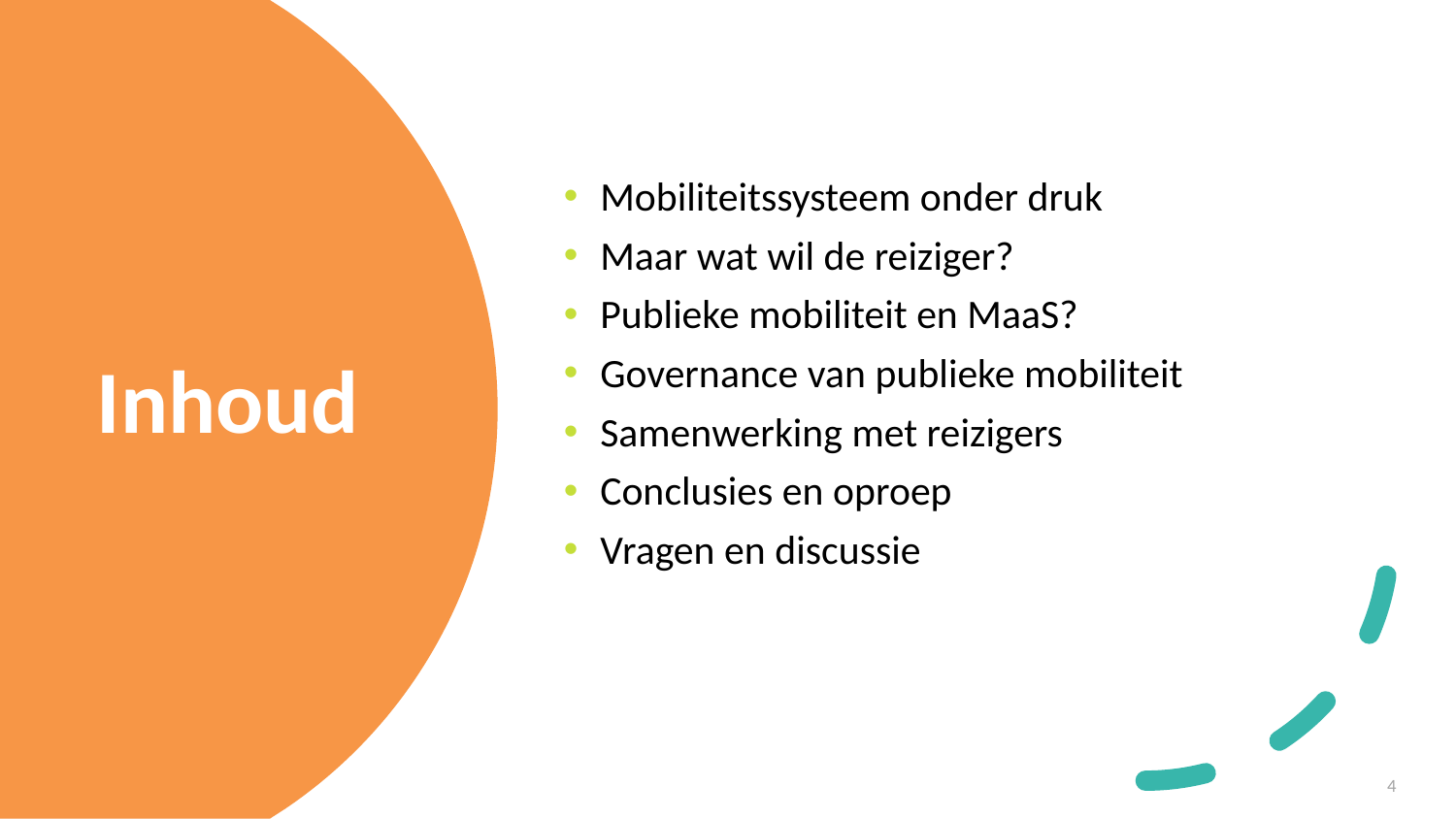

Mobiliteitssysteem onder druk
Maar wat wil de reiziger?
Publieke mobiliteit en MaaS?
Governance van publieke mobiliteit
Samenwerking met reizigers
Conclusies en oproep
Vragen en discussie

# Inhoud

4